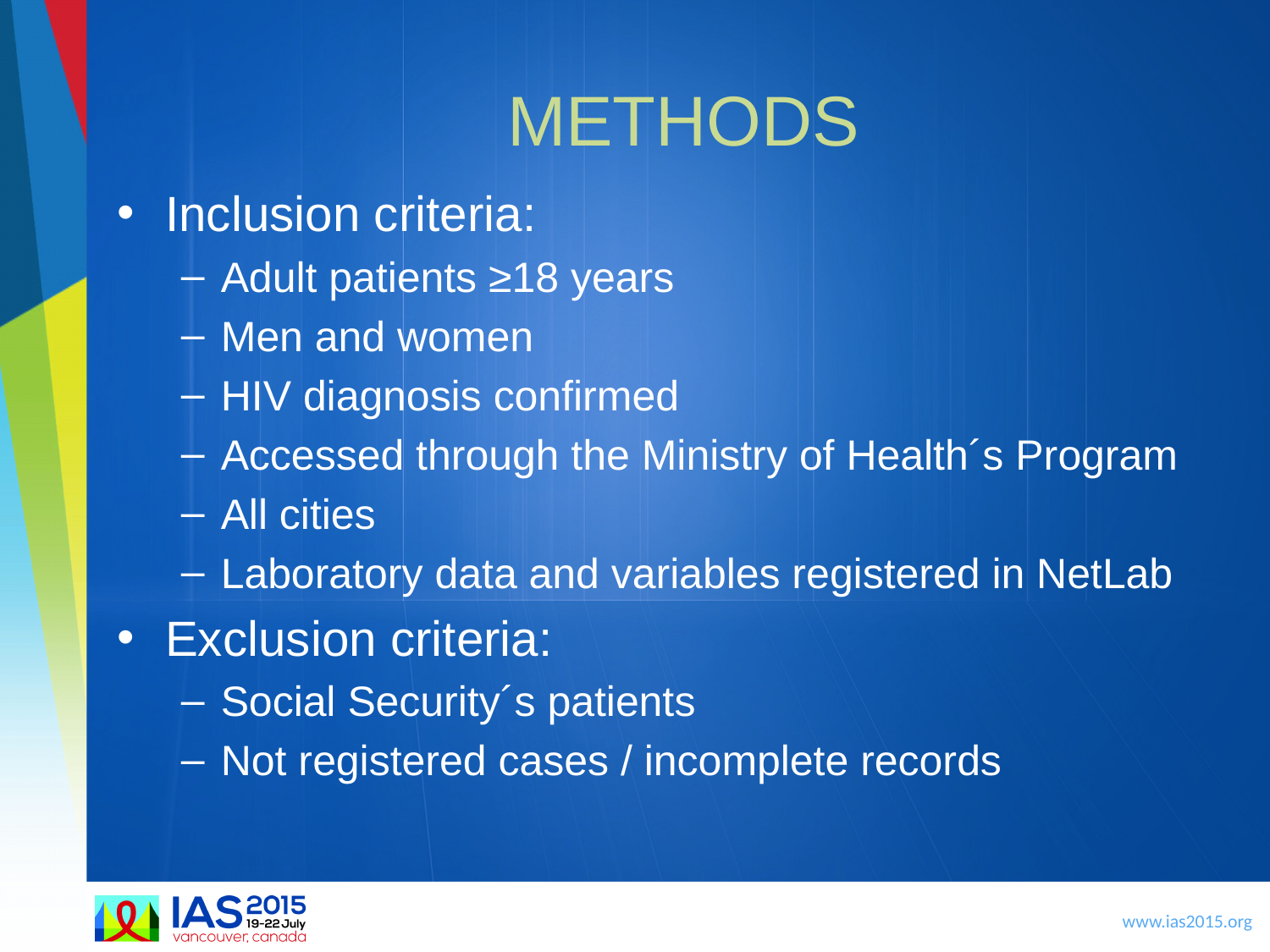

# METHODS
Inclusion criteria:
Adult patients ≥18 years
Men and women
HIV diagnosis confirmed
Accessed through the Ministry of Health´s Program
All cities
Laboratory data and variables registered in NetLab
Exclusion criteria:
Social Security´s patients
Not registered cases / incomplete records